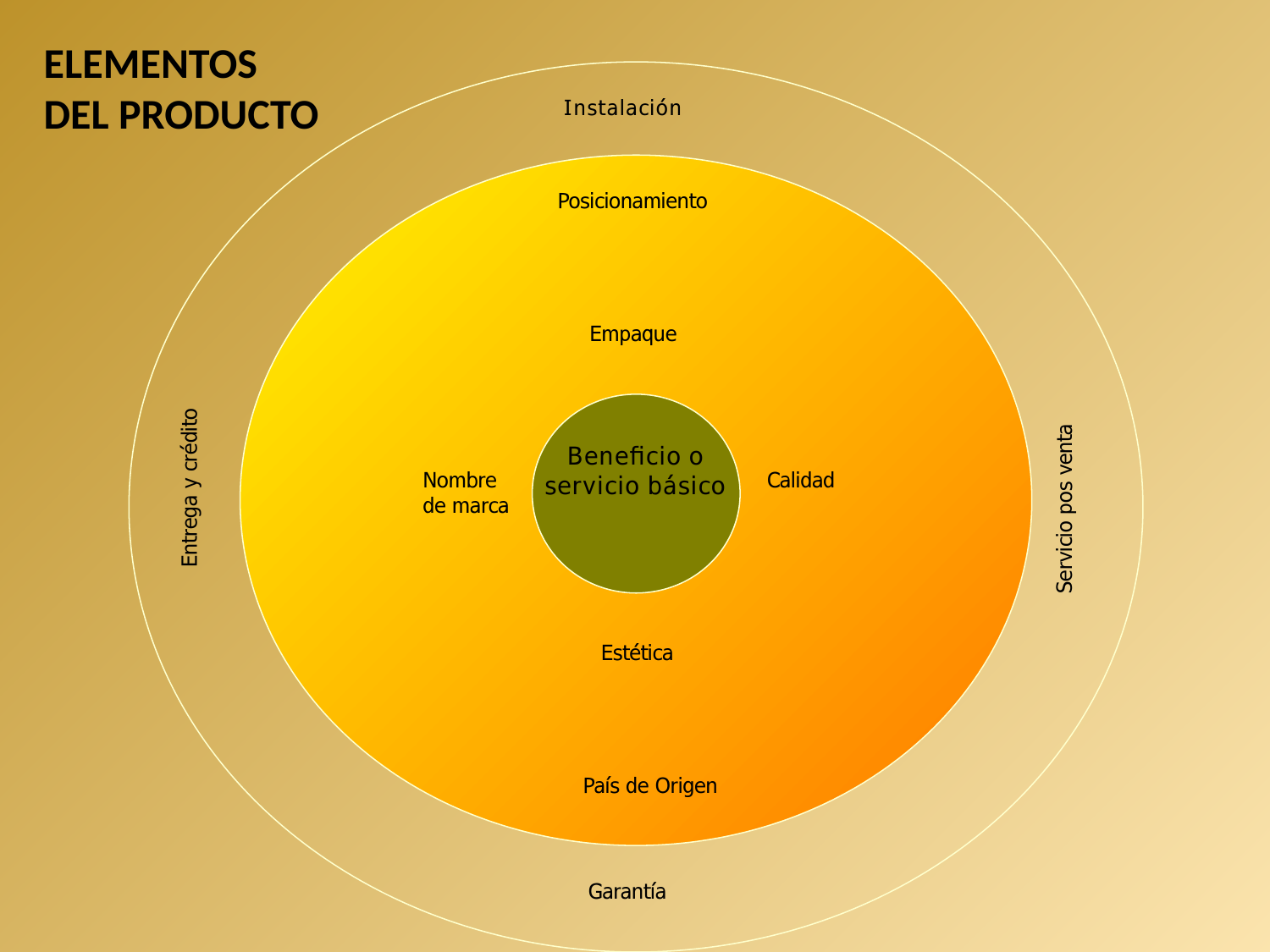

ELEMENTOS
DEL PRODUCTO

Instalación

Posicionamiento

Empaque

Beneficio o servicio básico
Nombre
de marca
Calidad
Entrega y crédito
Servicio pos venta
Estética
País de Origen
Garantía